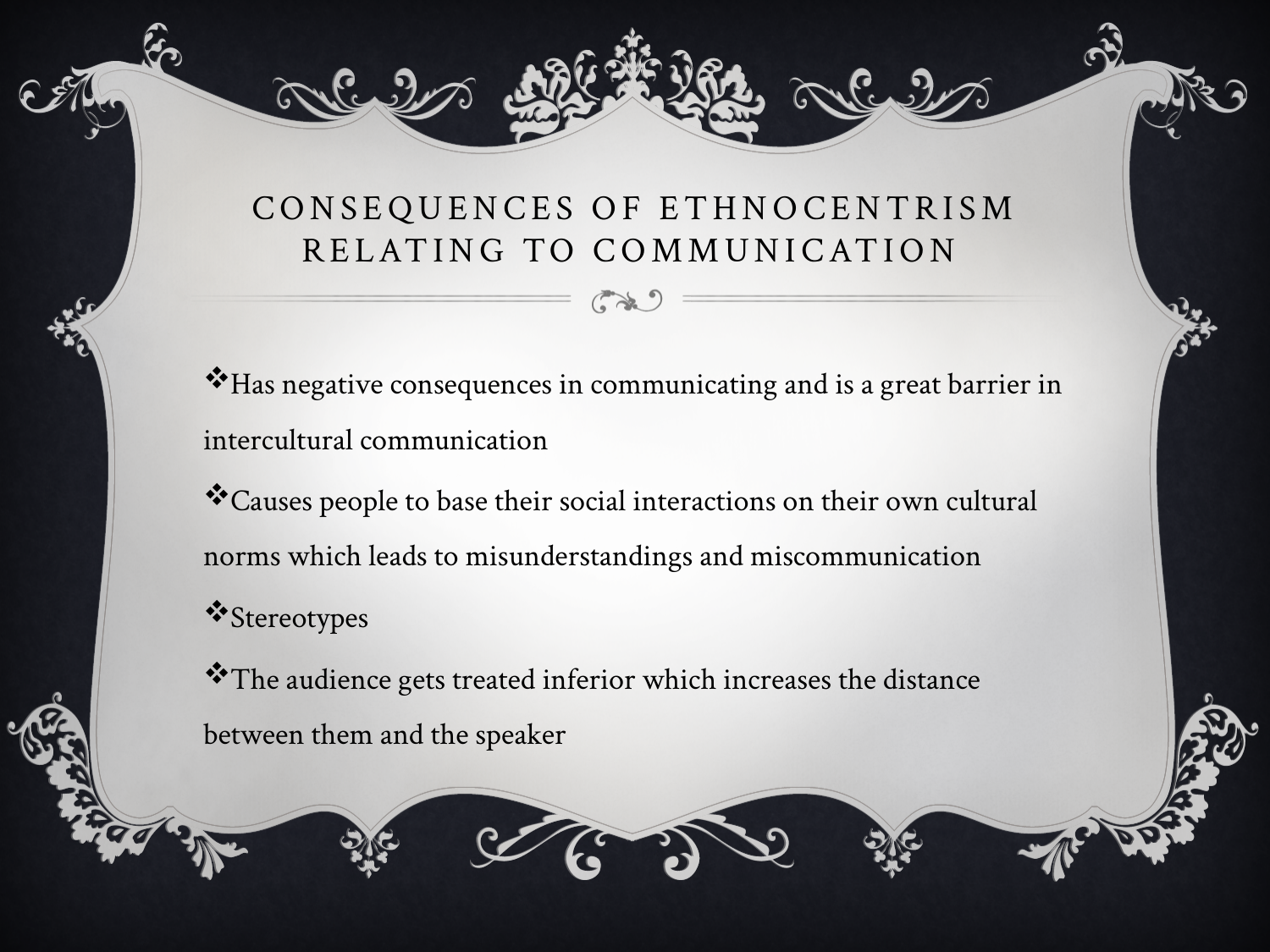

# Consequences of Ethnocentrism Relating to Communication
Has negative consequences in communicating and is a great barrier in intercultural communication
Causes people to base their social interactions on their own cultural norms which leads to misunderstandings and miscommunication
Stereotypes
The audience gets treated inferior which increases the distance between them and the speaker